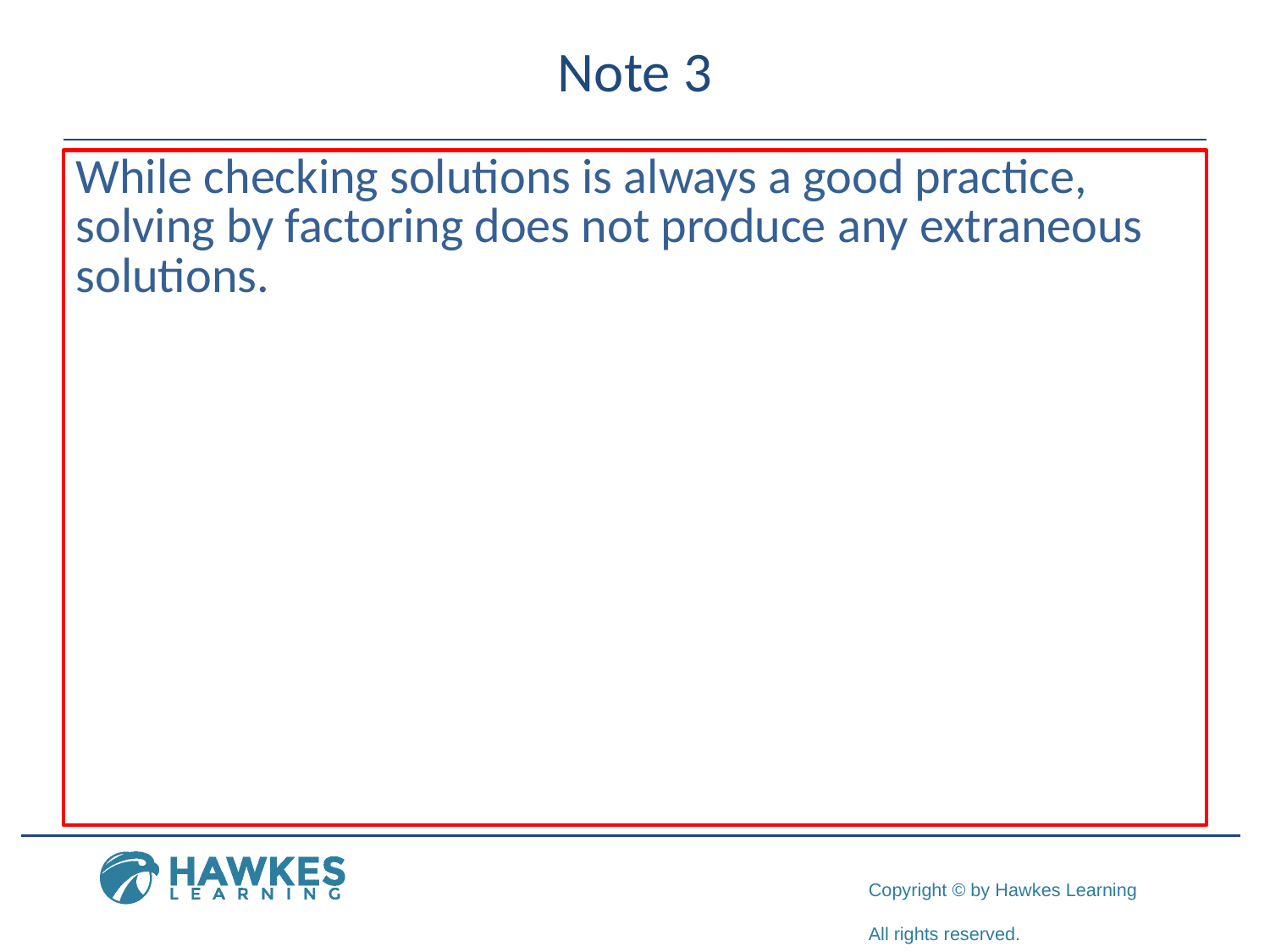

# Note 3
While checking solutions is always a good practice, solving by factoring does not produce any extraneous solutions.